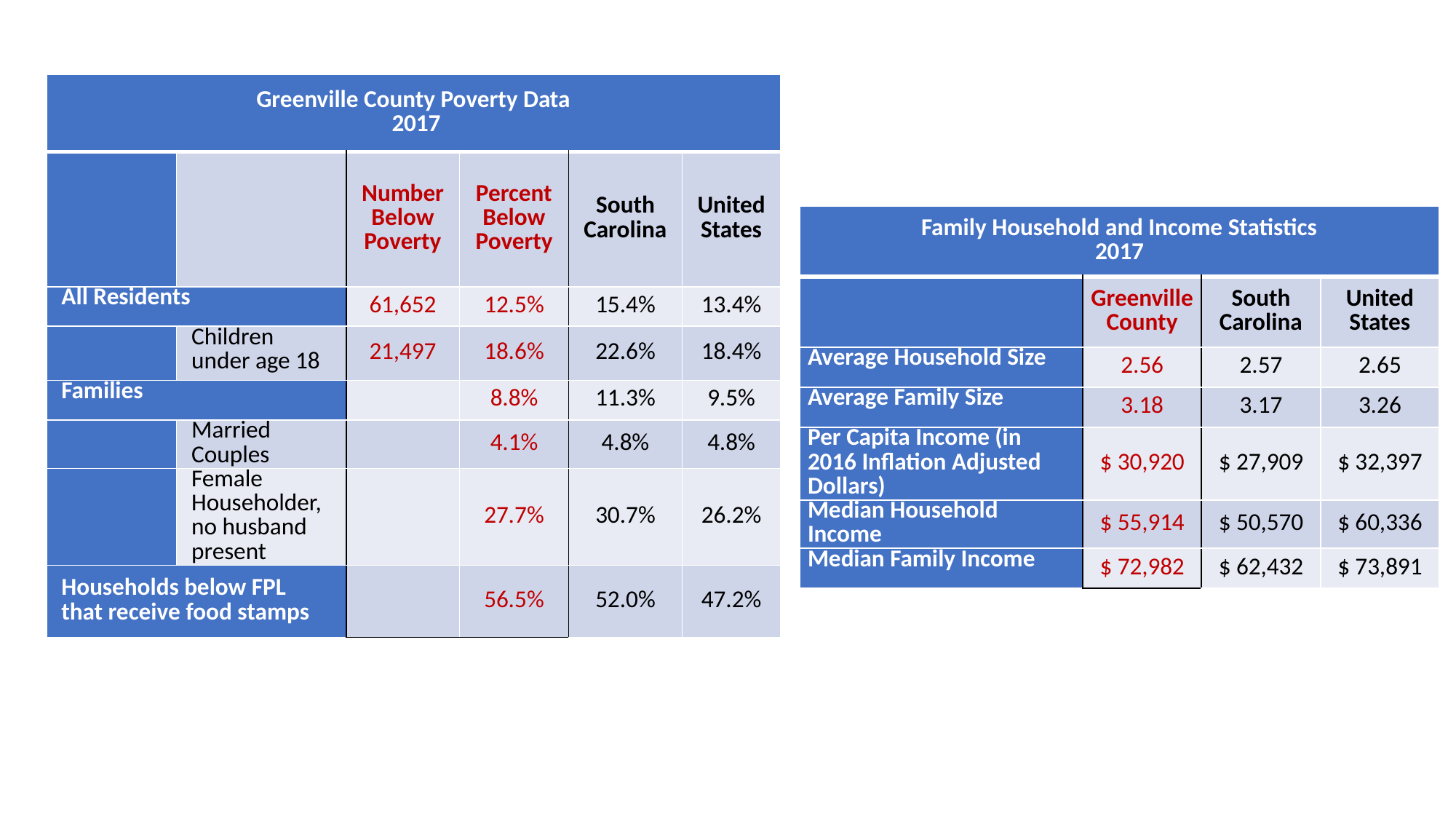

| Greenville County Poverty Data 2017 |  |  |  |  |  |
| --- | --- | --- | --- | --- | --- |
|  |  | Number Below Poverty | Percent Below Poverty | South Carolina | United States |
| All Residents |  | 61,652 | 12.5% | 15.4% | 13.4% |
|  | Children under age 18 | 21,497 | 18.6% | 22.6% | 18.4% |
| Families |  |  | 8.8% | 11.3% | 9.5% |
|  | Married Couples |  | 4.1% | 4.8% | 4.8% |
|  | Female Householder, no husband present |  | 27.7% | 30.7% | 26.2% |
| Households below FPL that receive food stamps |  |  | 56.5% | 52.0% | 47.2% |
| Family Household and Income Statistics 2017 |  |  |  |
| --- | --- | --- | --- |
|  | Greenville County | South Carolina | United States |
| Average Household Size | 2.56 | 2.57 | 2.65 |
| Average Family Size | 3.18 | 3.17 | 3.26 |
| Per Capita Income (in 2016 Inflation Adjusted Dollars) | $ 30,920 | $ 27,909 | $ 32,397 |
| Median Household Income | $ 55,914 | $ 50,570 | $ 60,336 |
| Median Family Income | $ 72,982 | $ 62,432 | $ 73,891 |